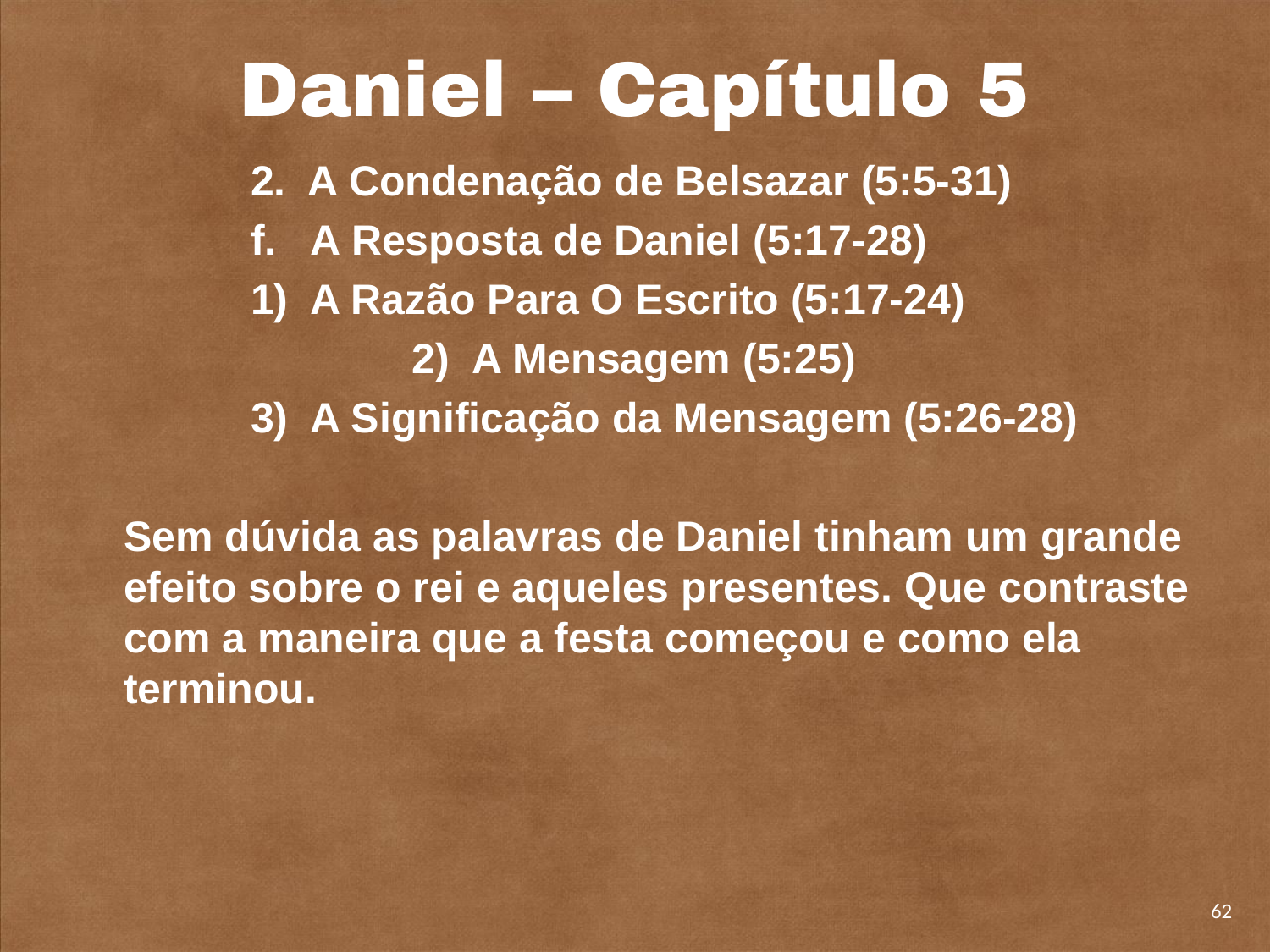

# Daniel – Capítulo 5
		2.  A Condenação de Belsazar (5:5-31)
		f.   A Resposta de Daniel (5:17-28)
		1)  A Razão Para O Escrito (5:17-24)
	2)  A Mensagem (5:25)
		3)  A Significação da Mensagem (5:26-28)

	Sem dúvida as palavras de Daniel tinham um grande efeito sobre o rei e aqueles presentes. Que contraste com a maneira que a festa começou e como ela terminou.
62